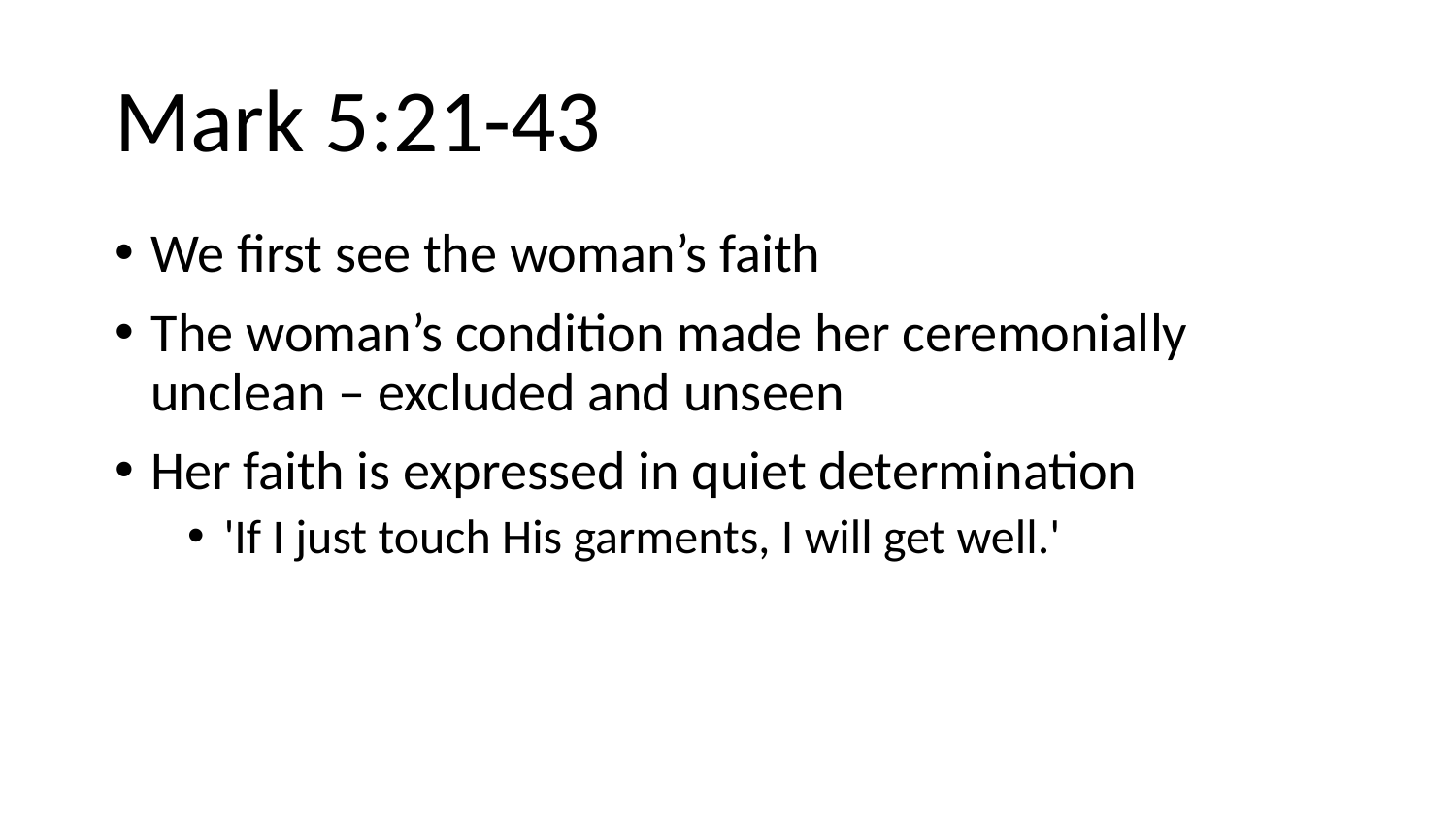

# Mark 5:21-43
We first see the woman’s faith
The woman’s condition made her ceremonially unclean – excluded and unseen
Her faith is expressed in quiet determination
'If I just touch His garments, I will get well.'